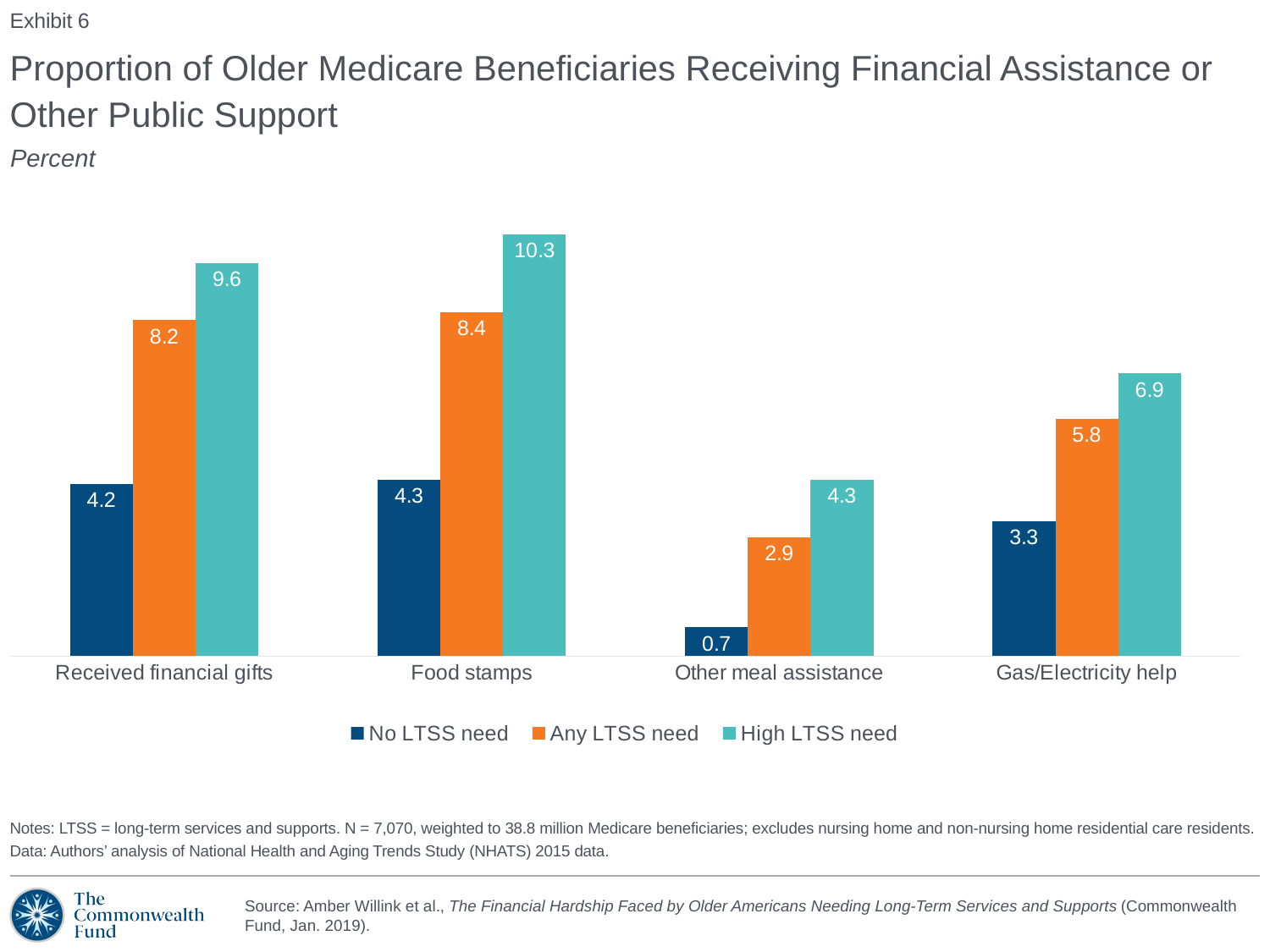

Exhibit 6
# Proportion of Older Medicare Beneficiaries Receiving Financial Assistance or Other Public Support
Percent

### Chart

| Category | No LTSS need | Any LTSS need | High LTSS need |
|---|---|---|---|
| Received financial gifts | 4.2 | 8.2 | 9.6 |
| Food stamps | 4.3 | 8.4 | 10.3 |
| Other meal assistance | 0.7 | 2.9 | 4.3 |
| Gas/Electricity help | 3.3 | 5.8 | 6.9 |
Notes: LTSS = long-term services and supports. N = 7,070, weighted to 38.8 million Medicare beneficiaries; excludes nursing home and non-nursing home residential care residents.
Data: Authors’ analysis of National Health and Aging Trends Study (NHATS) 2015 data.